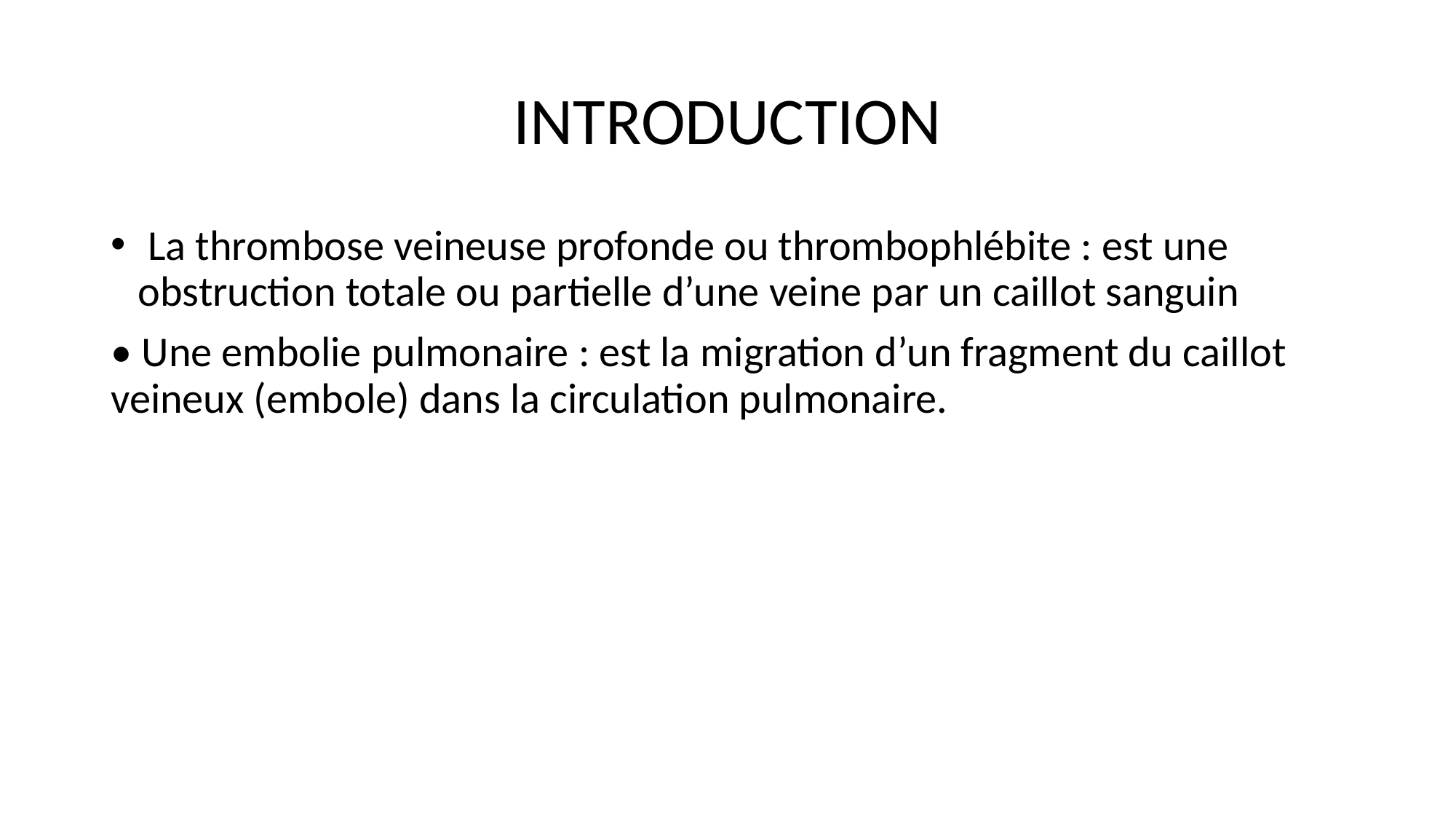

# INTRODUCTION
 La thrombose veineuse profonde ou thrombophlébite : est une obstruction totale ou partielle d’une veine par un caillot sanguin
• Une embolie pulmonaire : est la migration d’un fragment du caillot veineux (embole) dans la circulation pulmonaire.